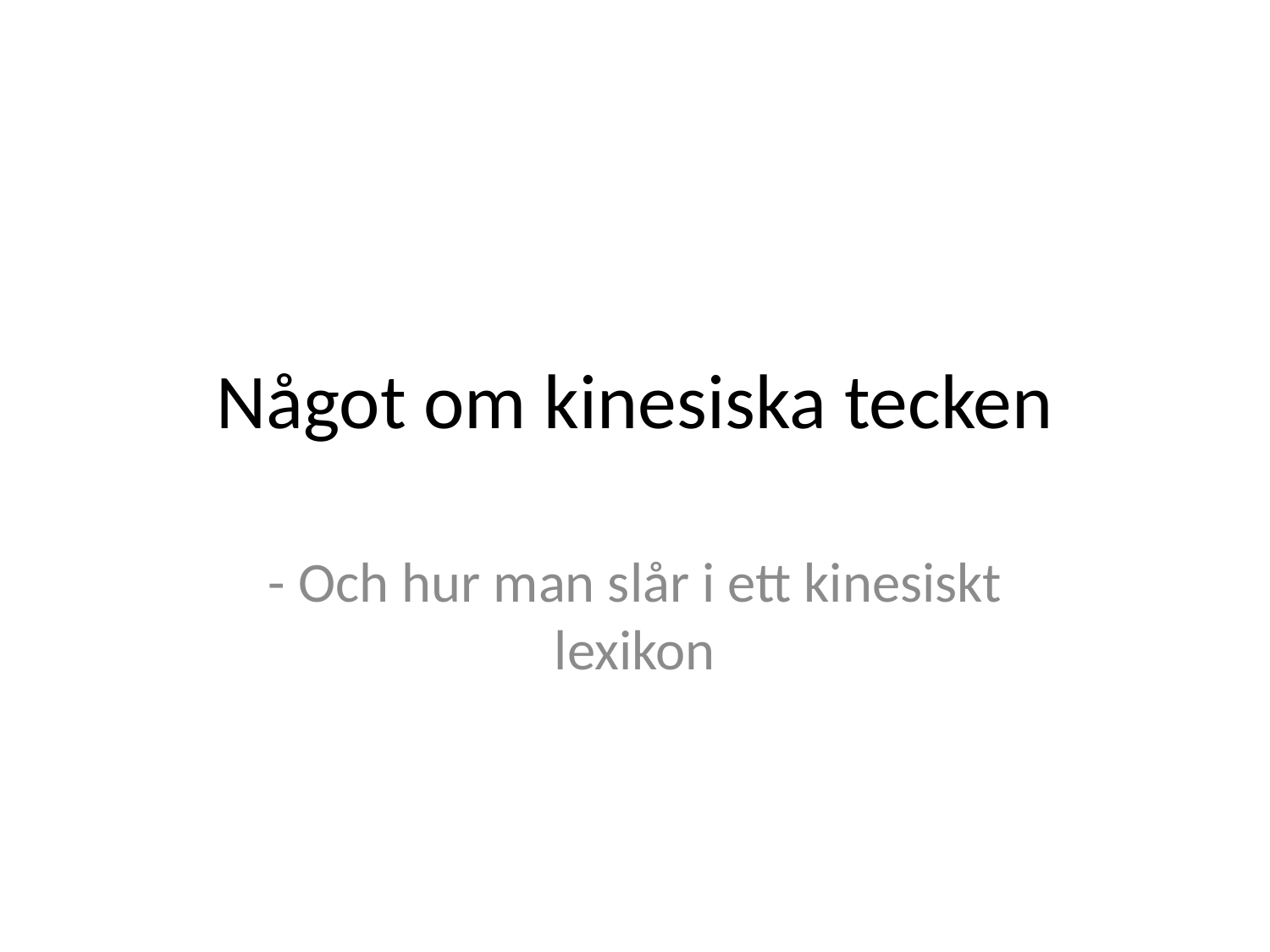

# Något om kinesiska tecken
- Och hur man slår i ett kinesiskt lexikon